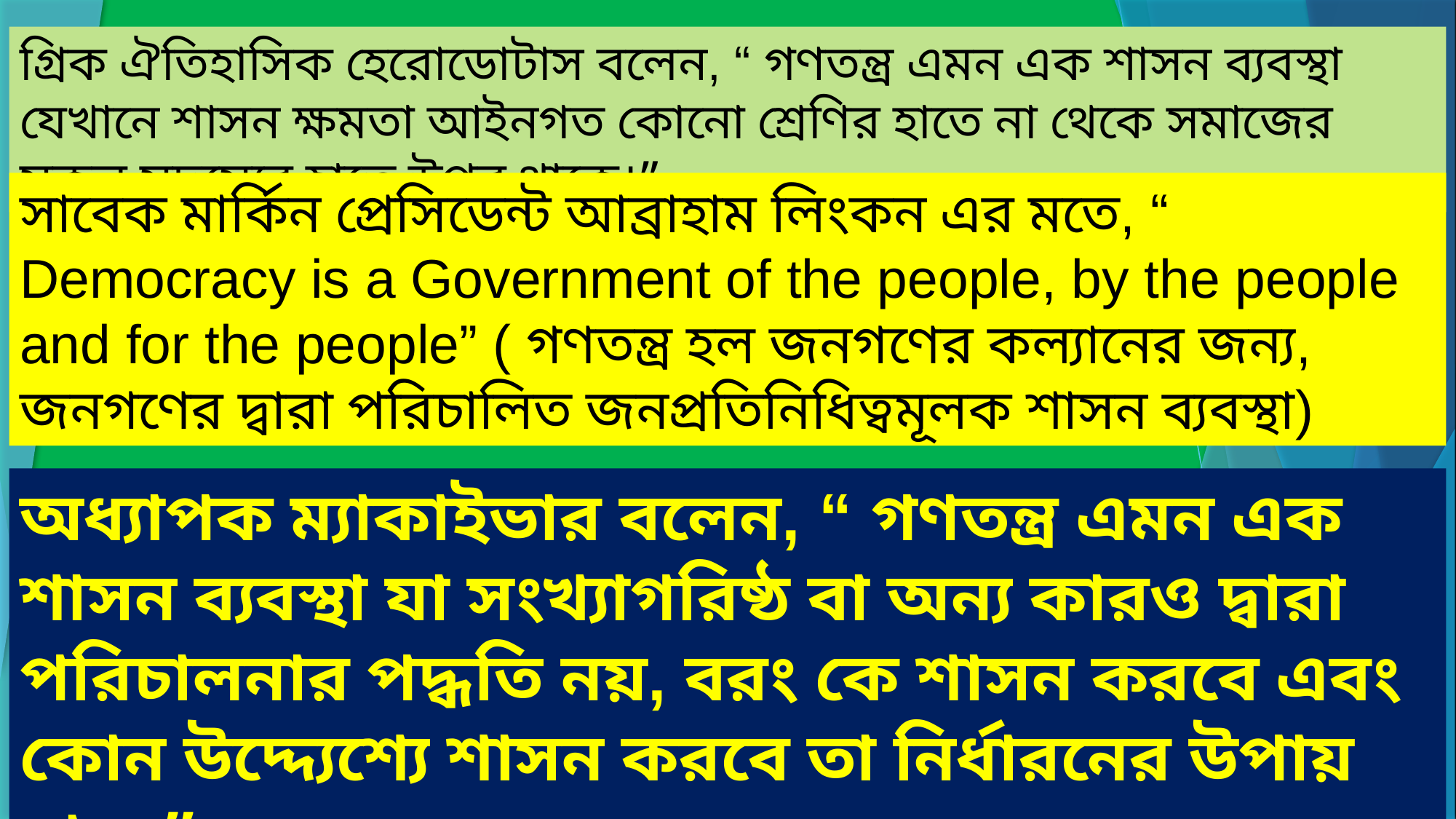

গ্রিক ঐতিহাসিক হেরোডোটাস বলেন, “ গণতন্ত্র এমন এক শাসন ব্যবস্থা যেখানে শাসন ক্ষমতা আইনগত কোনো শ্রেণির হাতে না থেকে সমাজের সকল সদস্যের হাতে উপর থাকে।”
সাবেক মার্কিন প্রেসিডেন্ট আব্রাহাম লিংকন এর মতে, “ Democracy is a Government of the people, by the people and for the people” ( গণতন্ত্র হল জনগণের কল্যানের জন্য, জনগণের দ্বারা পরিচালিত জনপ্রতিনিধিত্বমূলক শাসন ব্যবস্থা)
অধ্যাপক ম্যাকাইভার বলেন, “ গণতন্ত্র এমন এক শাসন ব্যবস্থা যা সংখ্যাগরিষ্ঠ বা অন্য কারও দ্বারা পরিচালনার পদ্ধতি নয়, বরং কে শাসন করবে এবং কোন উদ্দ্যেশ্যে শাসন করবে তা নির্ধারনের উপায় মাত্র।”